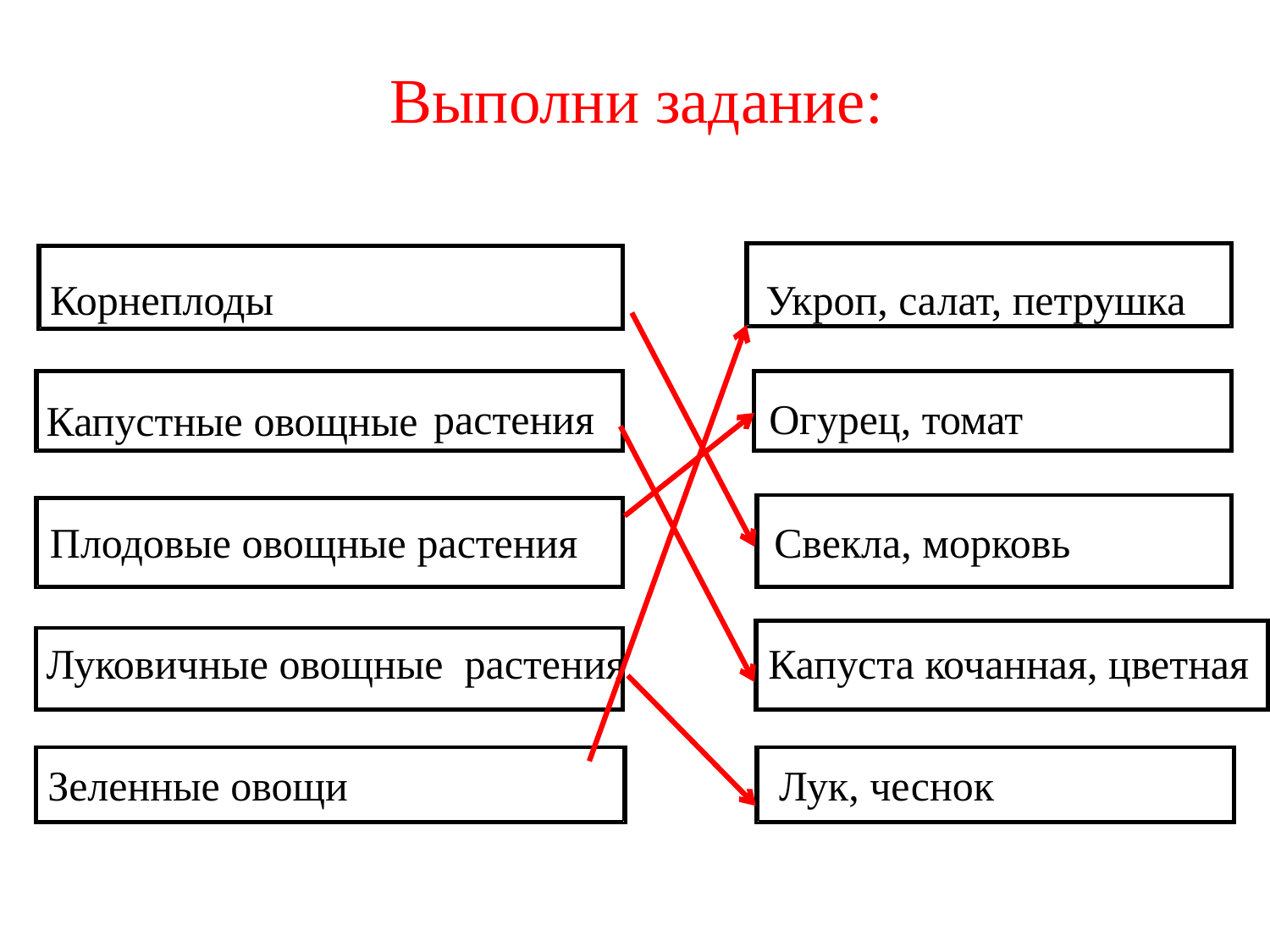

Выполни задание:

Корнеплоды
 Укроп, салат, петрушка

растения                          Огурец, томат
Капустные овощные

Плодовые овощные растения
Свекла, морковь

Луковичные овощные  растения
 Капуста кочанная, цветная

Зеленные овощи

 Лук, чеснок